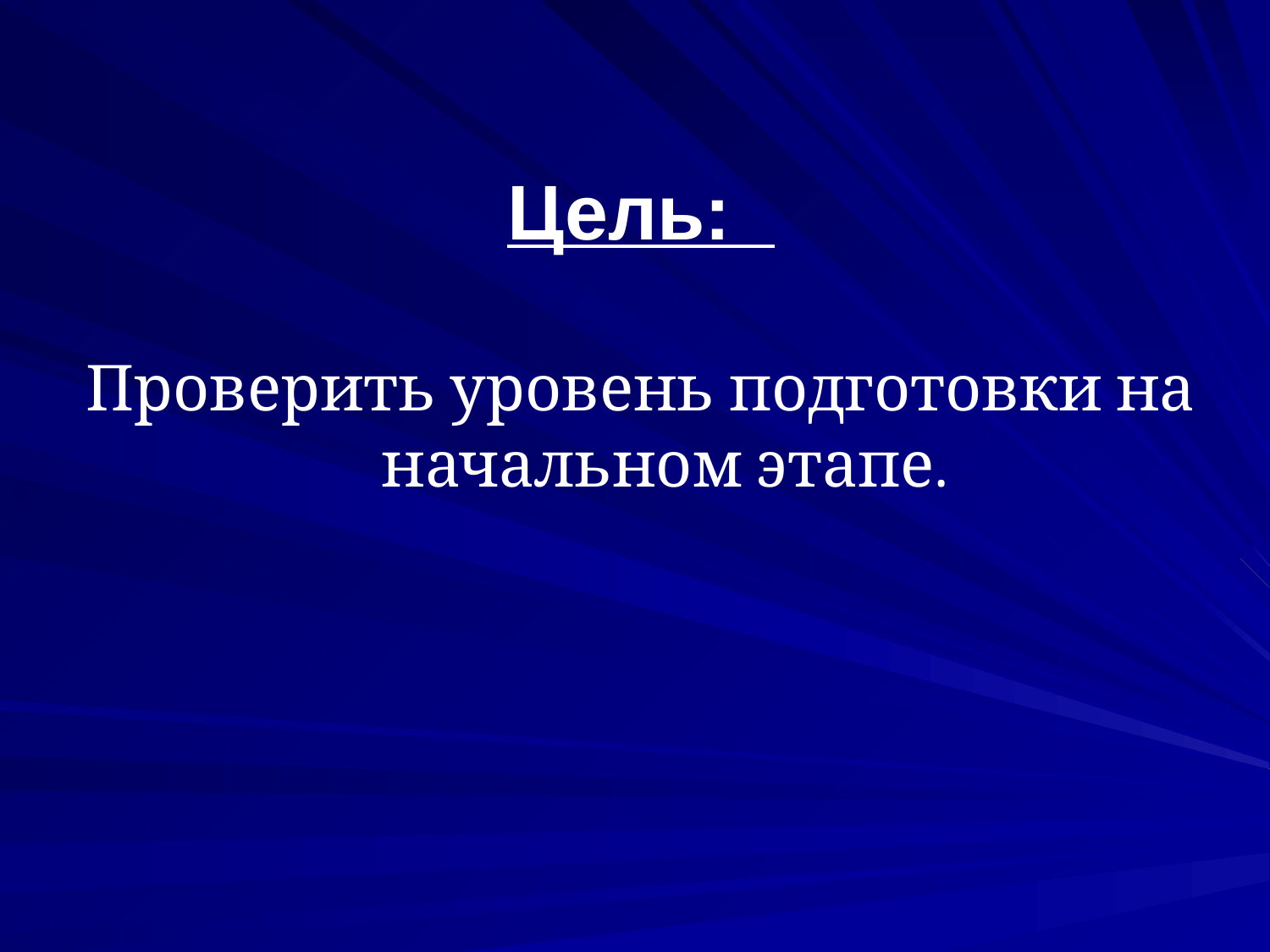

Цель:

Проверить уровень подготовки на начальном этапе.